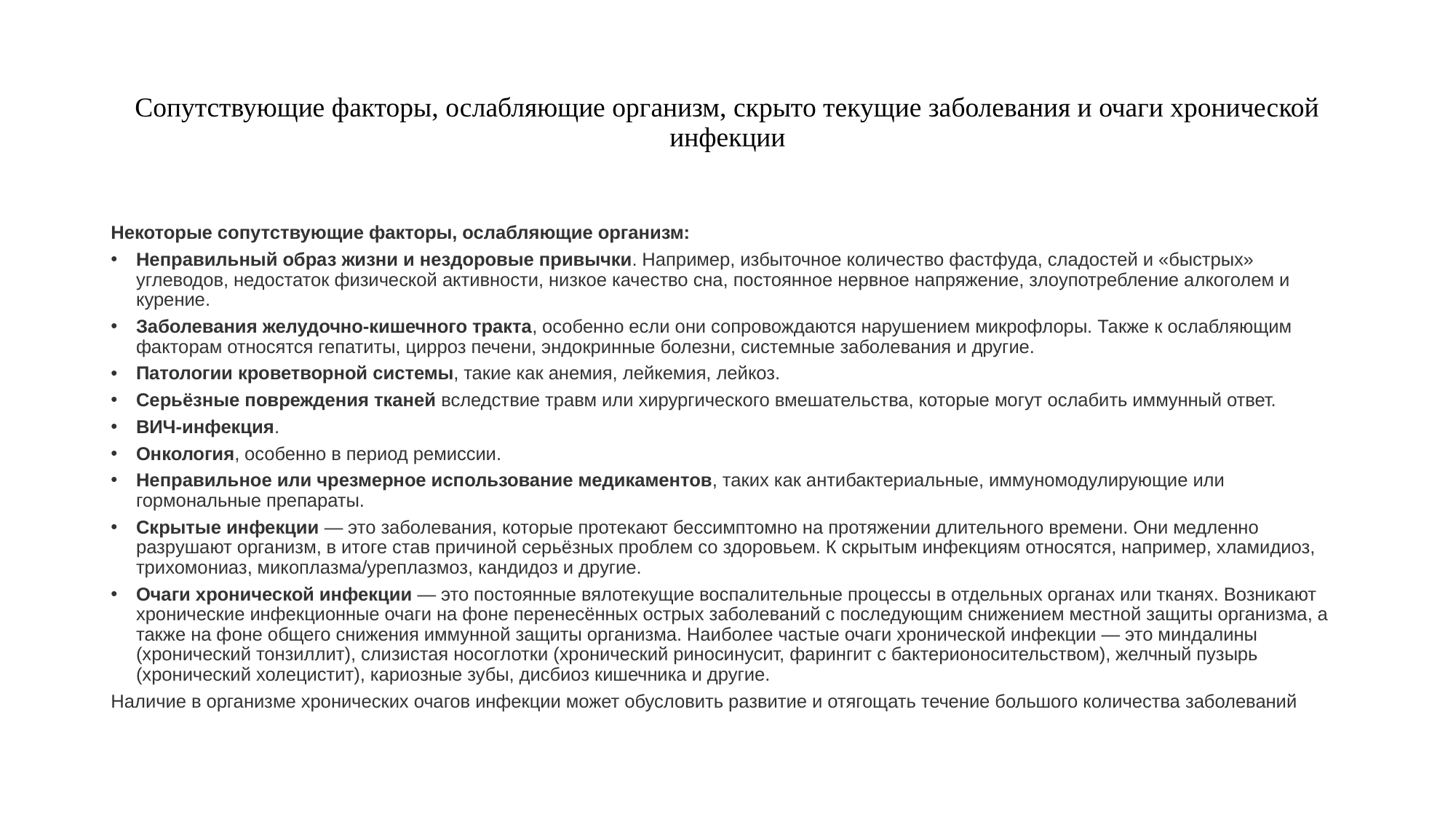

# Сопутствующие факторы, ослабляющие организм, скрыто текущие заболевания и очаги хронической инфекции
Некоторые сопутствующие факторы, ослабляющие организм:
Неправильный образ жизни и нездоровые привычки. Например, избыточное количество фастфуда, сладостей и «быстрых» углеводов, недостаток физической активности, низкое качество сна, постоянное нервное напряжение, злоупотребление алкоголем и курение.
Заболевания желудочно-кишечного тракта, особенно если они сопровождаются нарушением микрофлоры. Также к ослабляющим факторам относятся гепатиты, цирроз печени, эндокринные болезни, системные заболевания и другие.
Патологии кроветворной системы, такие как анемия, лейкемия, лейкоз.
Серьёзные повреждения тканей вследствие травм или хирургического вмешательства, которые могут ослабить иммунный ответ.
ВИЧ-инфекция.
Онкология, особенно в период ремиссии.
Неправильное или чрезмерное использование медикаментов, таких как антибактериальные, иммуномодулирующие или гормональные препараты.
Скрытые инфекции — это заболевания, которые протекают бессимптомно на протяжении длительного времени. Они медленно разрушают организм, в итоге став причиной серьёзных проблем со здоровьем. К скрытым инфекциям относятся, например, хламидиоз, трихомониаз, микоплазма/уреплазмоз, кандидоз и другие.
Очаги хронической инфекции — это постоянные вялотекущие воспалительные процессы в отдельных органах или тканях. Возникают хронические инфекционные очаги на фоне перенесённых острых заболеваний с последующим снижением местной защиты организма, а также на фоне общего снижения иммунной защиты организма. Наиболее частые очаги хронической инфекции — это миндалины (хронический тонзиллит), слизистая носоглотки (хронический риносинусит, фарингит с бактерионосительством), желчный пузырь (хронический холецистит), кариозные зубы, дисбиоз кишечника и другие.
Наличие в организме хронических очагов инфекции может обусловить развитие и отягощать течение большого количества заболеваний